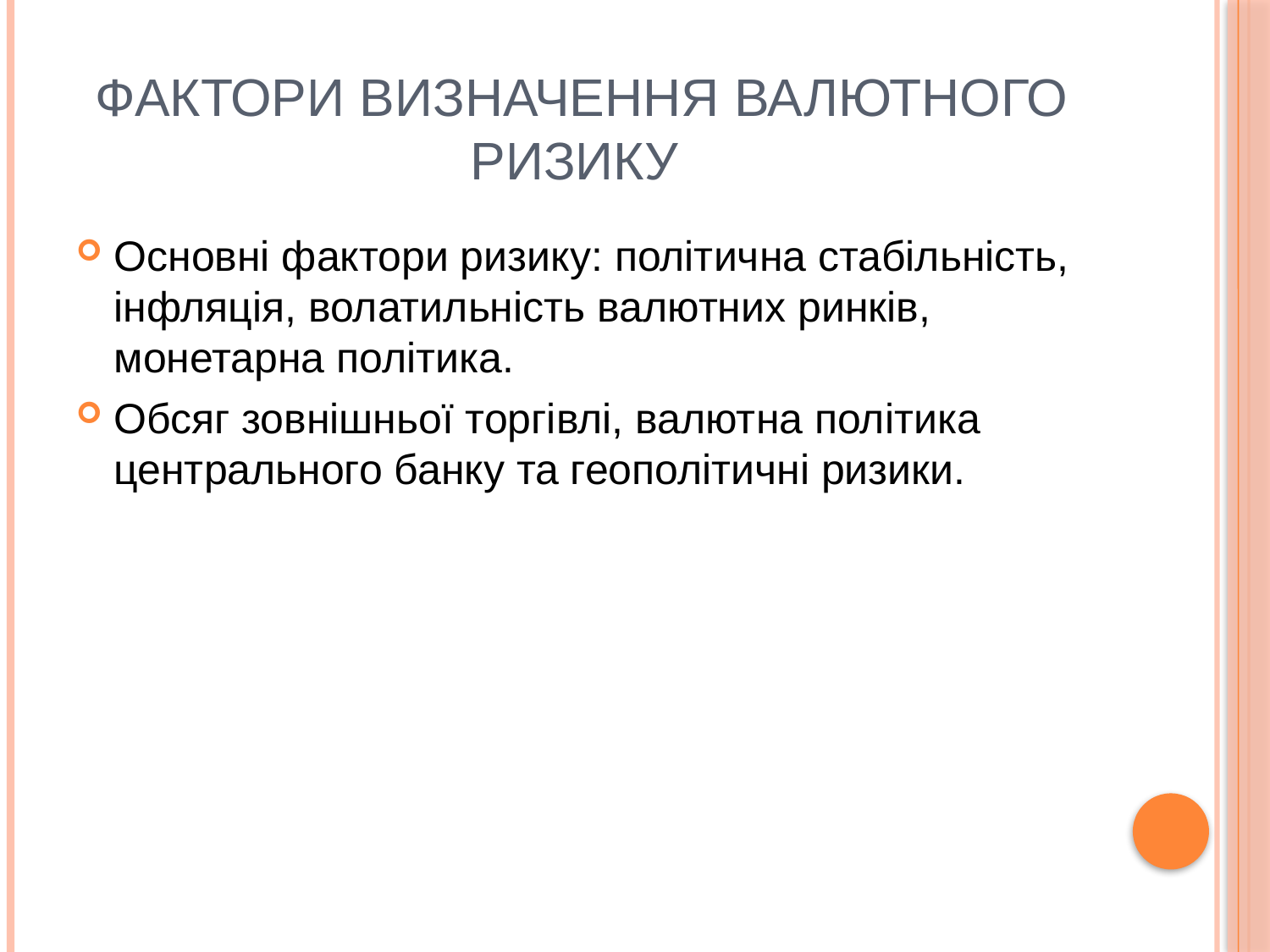

# Фактори визначення валютного ризику
Основні фактори ризику: політична стабільність, інфляція, волатильність валютних ринків, монетарна політика.
Обсяг зовнішньої торгівлі, валютна політика центрального банку та геополітичні ризики.